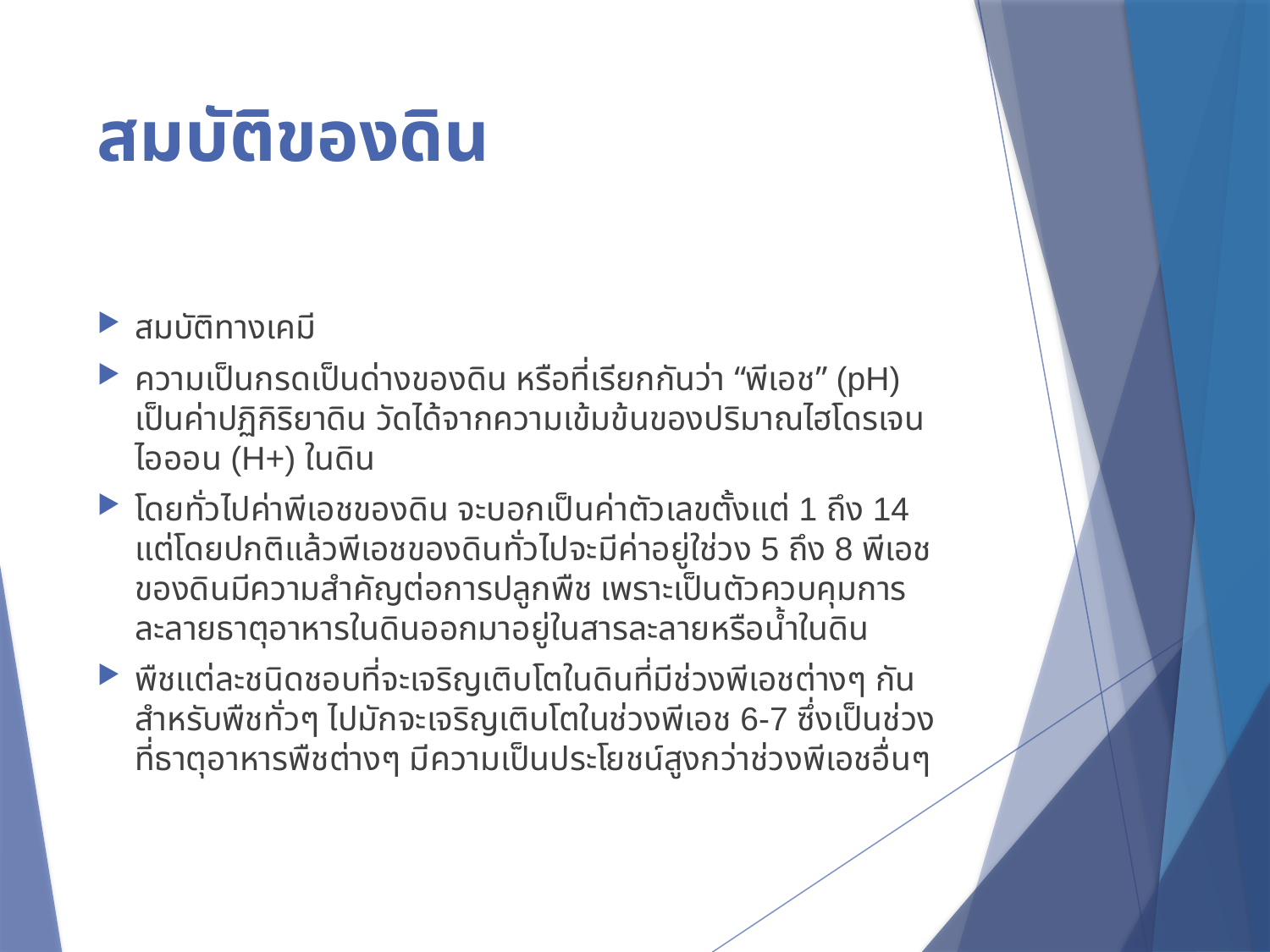

# สมบัติของดิน
สมบัติทางเคมี
ความเป็นกรดเป็นด่างของดิน หรือที่เรียกกันว่า “พีเอช” (pH) เป็นค่าปฏิกิริยาดิน วัดได้จากความเข้มข้นของปริมาณไฮโดรเจนไอออน (H+) ในดิน
โดยทั่วไปค่าพีเอชของดิน จะบอกเป็นค่าตัวเลขตั้งแต่ 1 ถึง 14  แต่โดยปกติแล้วพีเอชของดินทั่วไปจะมีค่าอยู่ใช่วง 5 ถึง 8 พีเอชของดินมีความสำคัญต่อการปลูกพืช เพราะเป็นตัวควบคุมการละลายธาตุอาหารในดินออกมาอยู่ในสารละลายหรือน้ำในดิน
พืชแต่ละชนิดชอบที่จะเจริญเติบโตในดินที่มีช่วงพีเอชต่างๆ กันสำหรับพืชทั่วๆ ไปมักจะเจริญเติบโตในช่วงพีเอช 6-7 ซึ่งเป็นช่วงที่ธาตุอาหารพืชต่างๆ มีความเป็นประโยชน์สูงกว่าช่วงพีเอชอื่นๆ